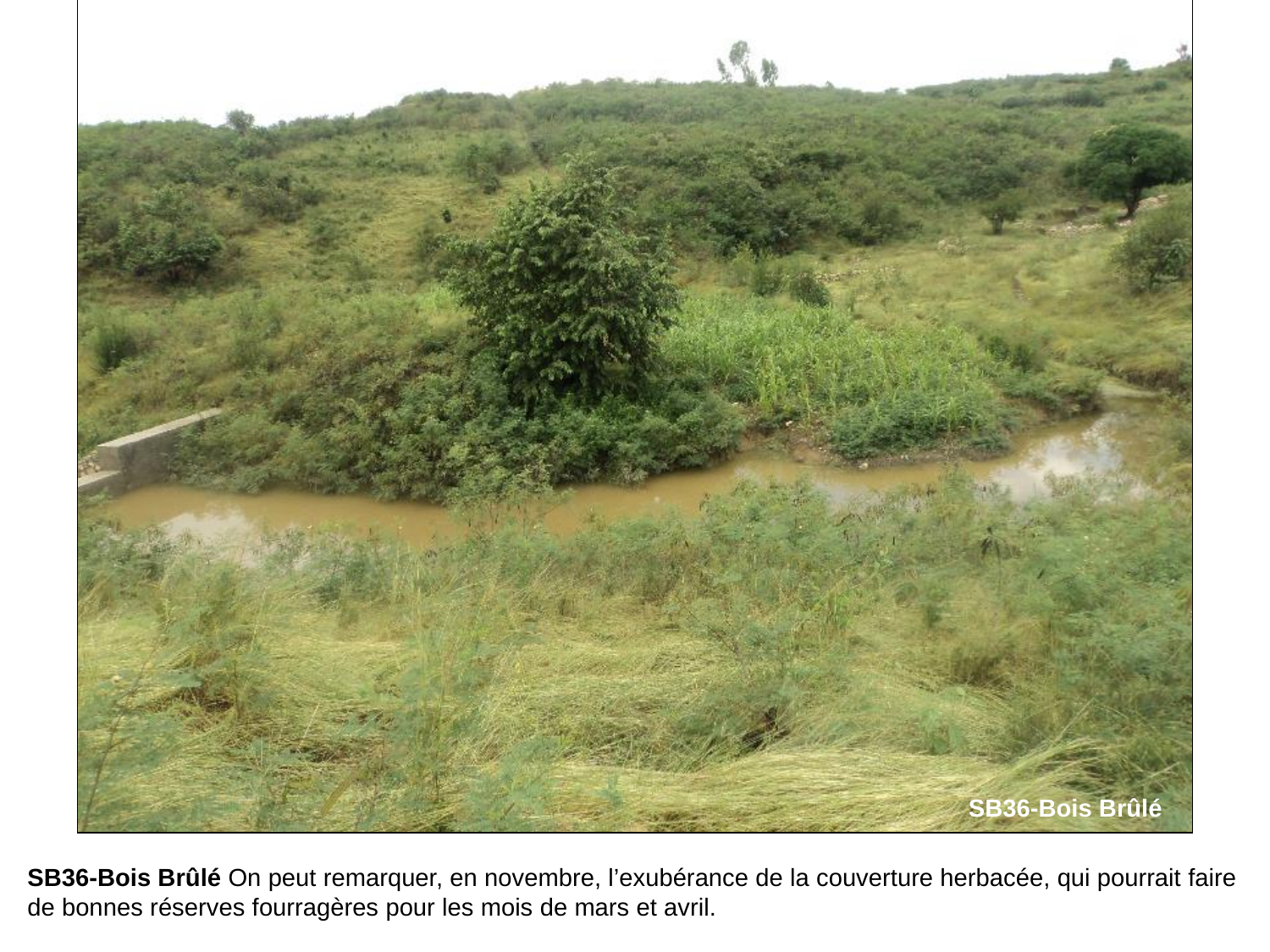

# SB36 : On peut remarquer, en novembre, l’exubérance de la couverture herbacée, qui pourrait faire de bonnes réserves fourragères pour les mois de mars et avril.
SB36-Bois Brûlé
SB36-Bois Brûlé On peut remarquer, en novembre, l’exubérance de la couverture herbacée, qui pourrait faire de bonnes réserves fourragères pour les mois de mars et avril.